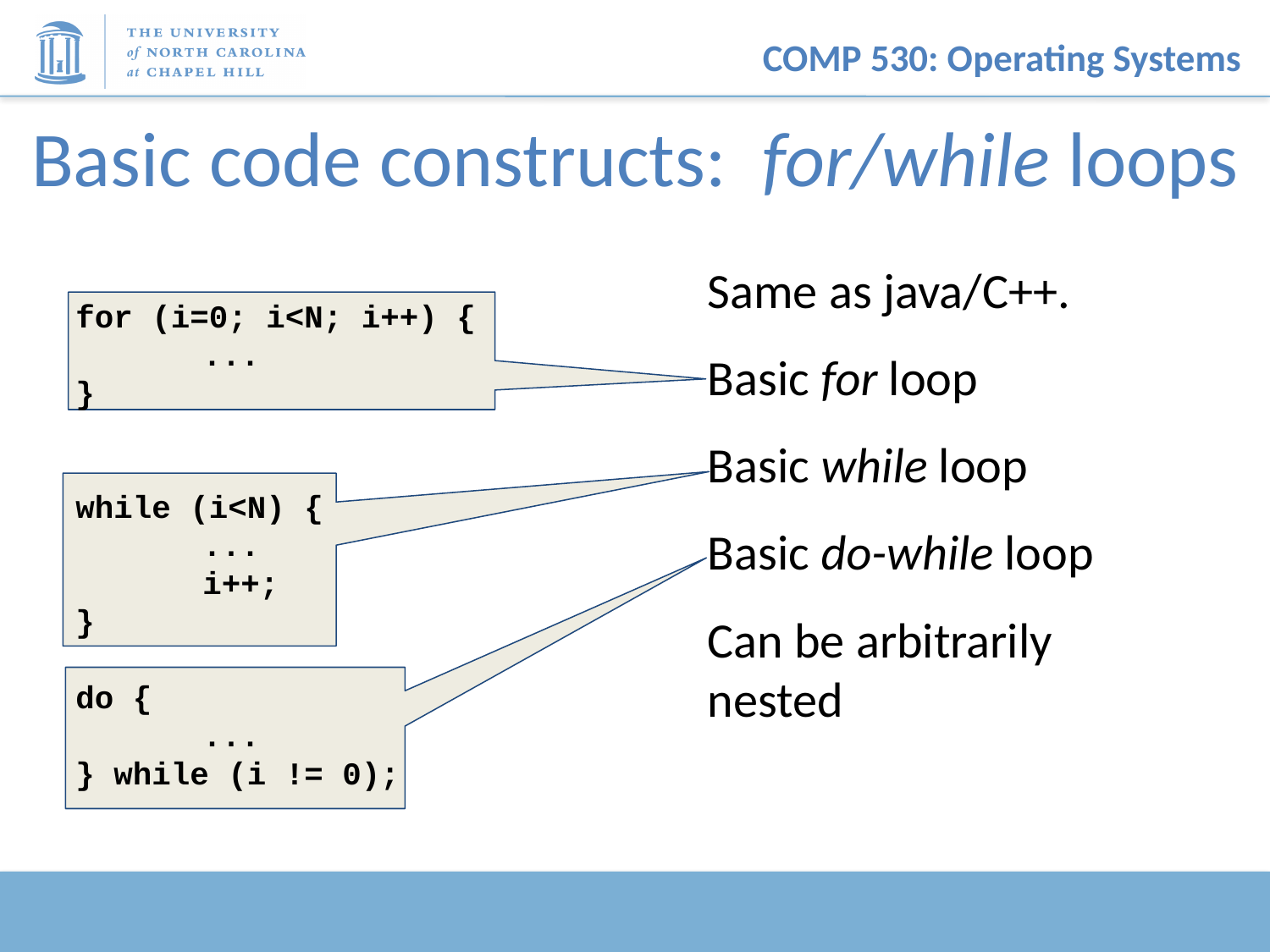

# Basic code constructs:  for/while loops

Same as java/C++.
Basic for loop
Basic while loop
Basic do-while loop
Can be arbitrarily nested
for (i=0; i<N; i++) {
	...
}

while (i<N) {
	...
	i++;
}

do {
	...
} while (i != 0);